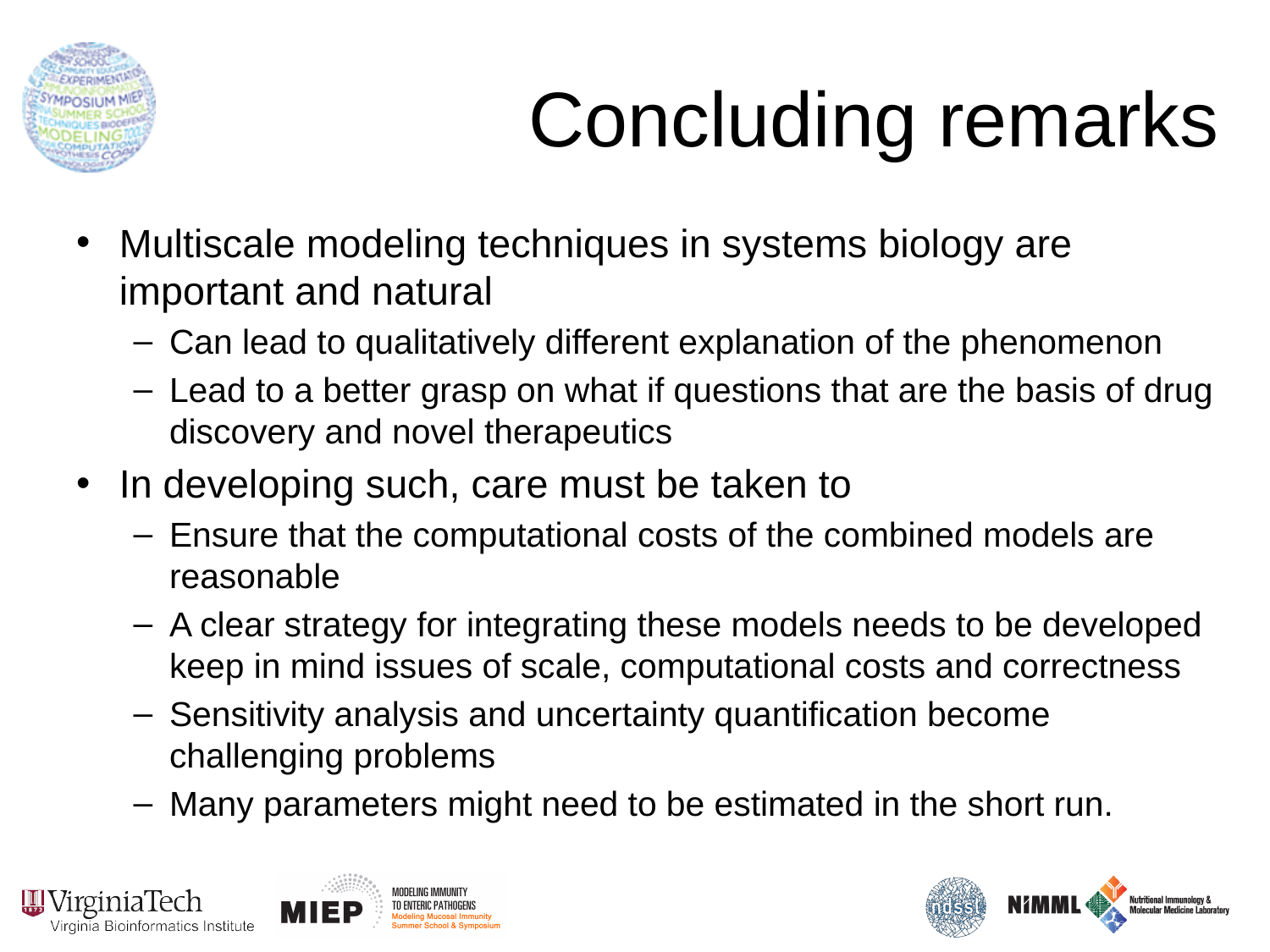

# Concluding remarks
Multiscale modeling techniques in systems biology are important and natural
Can lead to qualitatively different explanation of the phenomenon
Lead to a better grasp on what if questions that are the basis of drug discovery and novel therapeutics
In developing such, care must be taken to
Ensure that the computational costs of the combined models are reasonable
A clear strategy for integrating these models needs to be developed keep in mind issues of scale, computational costs and correctness
Sensitivity analysis and uncertainty quantification become challenging problems
Many parameters might need to be estimated in the short run.